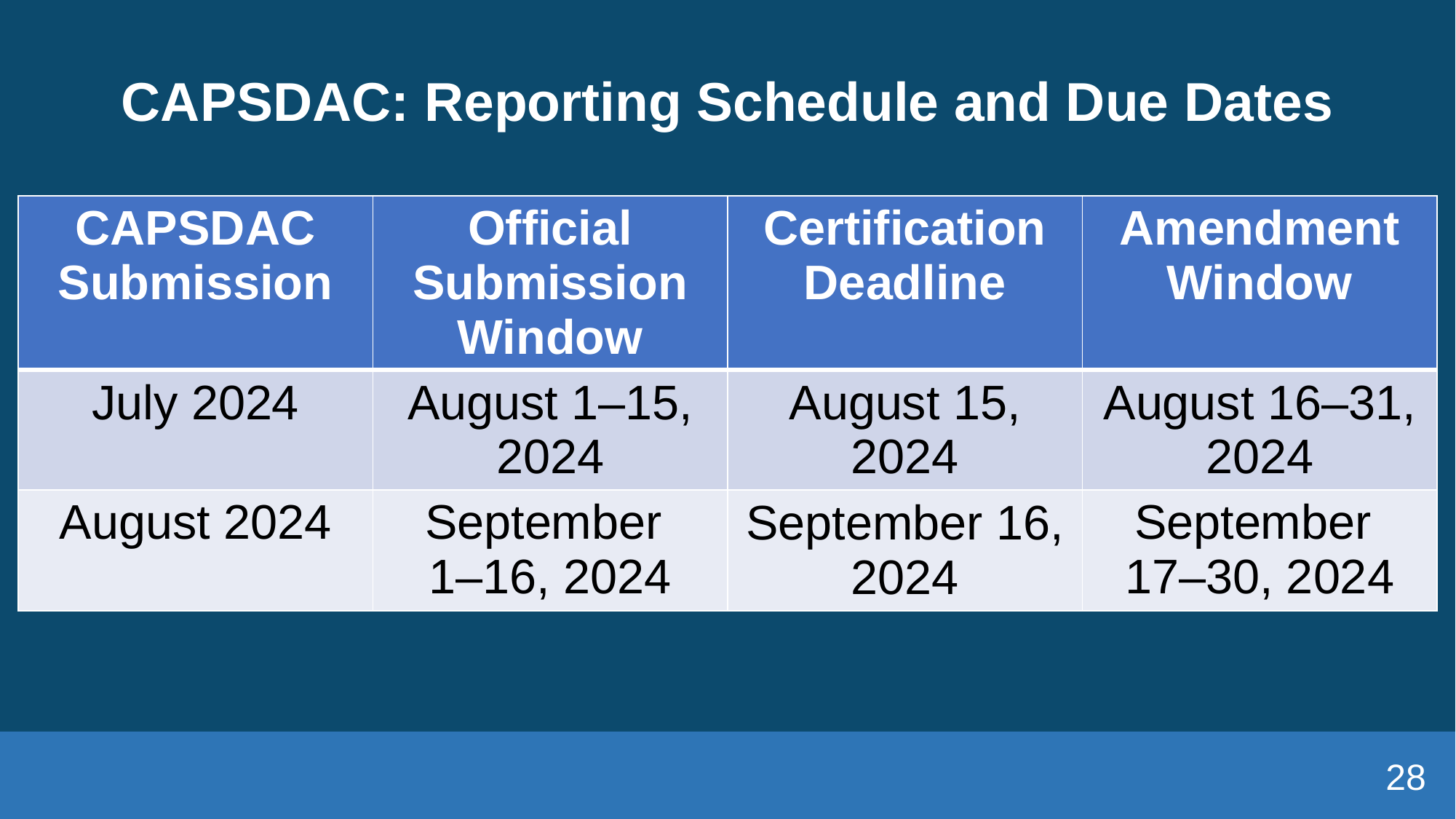

# CAPSDAC: Reporting Schedule and Due Dates
| CAPSDAC Submission | Official Submission Window | Certification Deadline | Amendment Window |
| --- | --- | --- | --- |
| July 2024 | August 1–15, 2024 | August 15, 2024 | August 16–31, 2024 |
| August 2024 | September 1–16, 2024 | September 16, 2024 | September 17–30, 2024 |
28